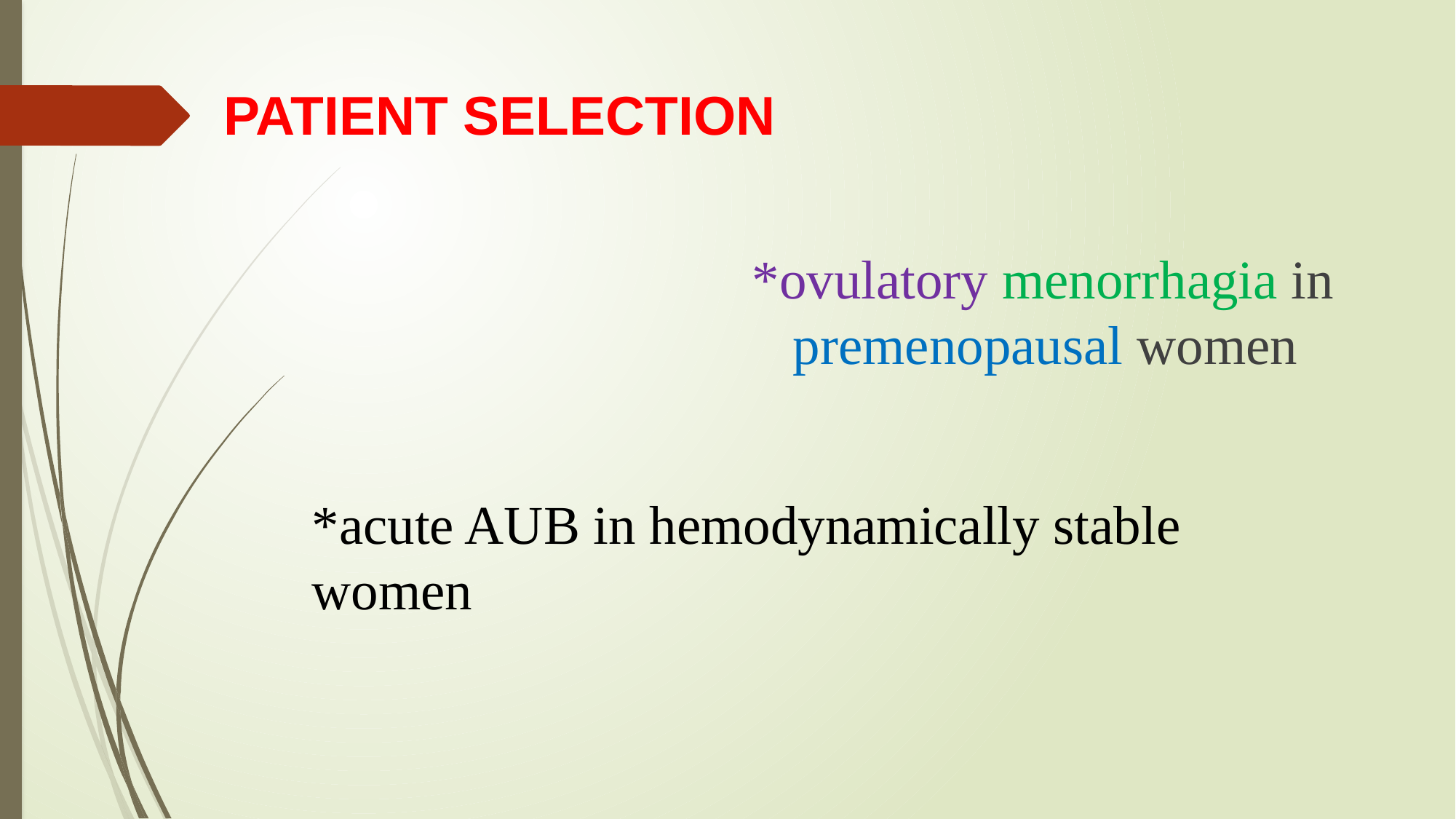

# PATIENT SELECTION
*ovulatory menorrhagia in premenopausal women
*acute AUB in hemodynamically stable women